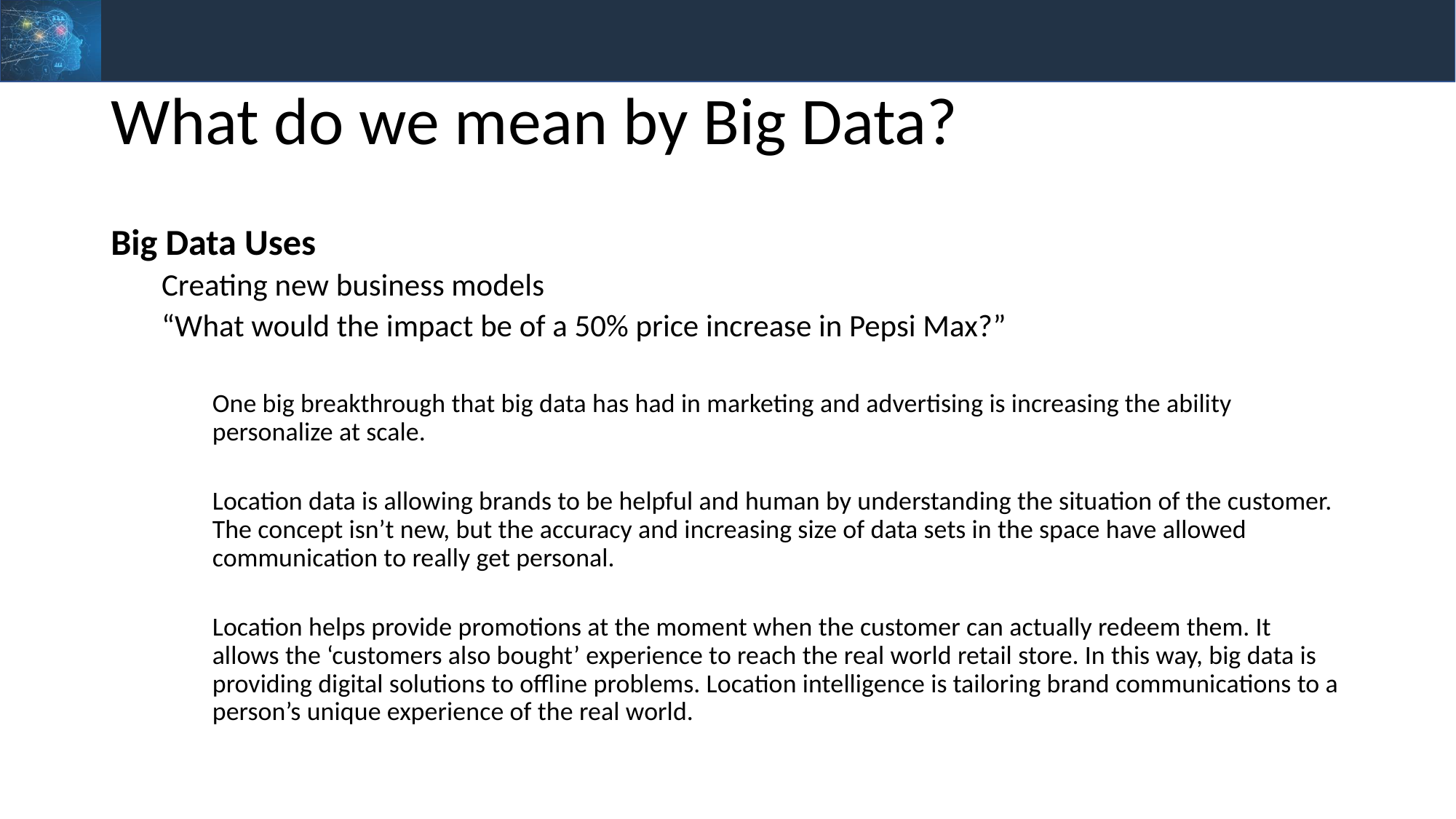

# What do we mean by Big Data?
Big Data Uses
Creating new business models
“What would the impact be of a 50% price increase in Pepsi Max?”

One big breakthrough that big data has had in marketing and advertising is increasing the ability personalize at scale.

Location data is allowing brands to be helpful and human by understanding the situation of the customer. The concept isn’t new, but the accuracy and increasing size of data sets in the space have allowed communication to really get personal.

Location helps provide promotions at the moment when the customer can actually redeem them. It allows the ‘customers also bought’ experience to reach the real world retail store. In this way, big data is providing digital solutions to offline problems. Location intelligence is tailoring brand communications to a person’s unique experience of the real world.